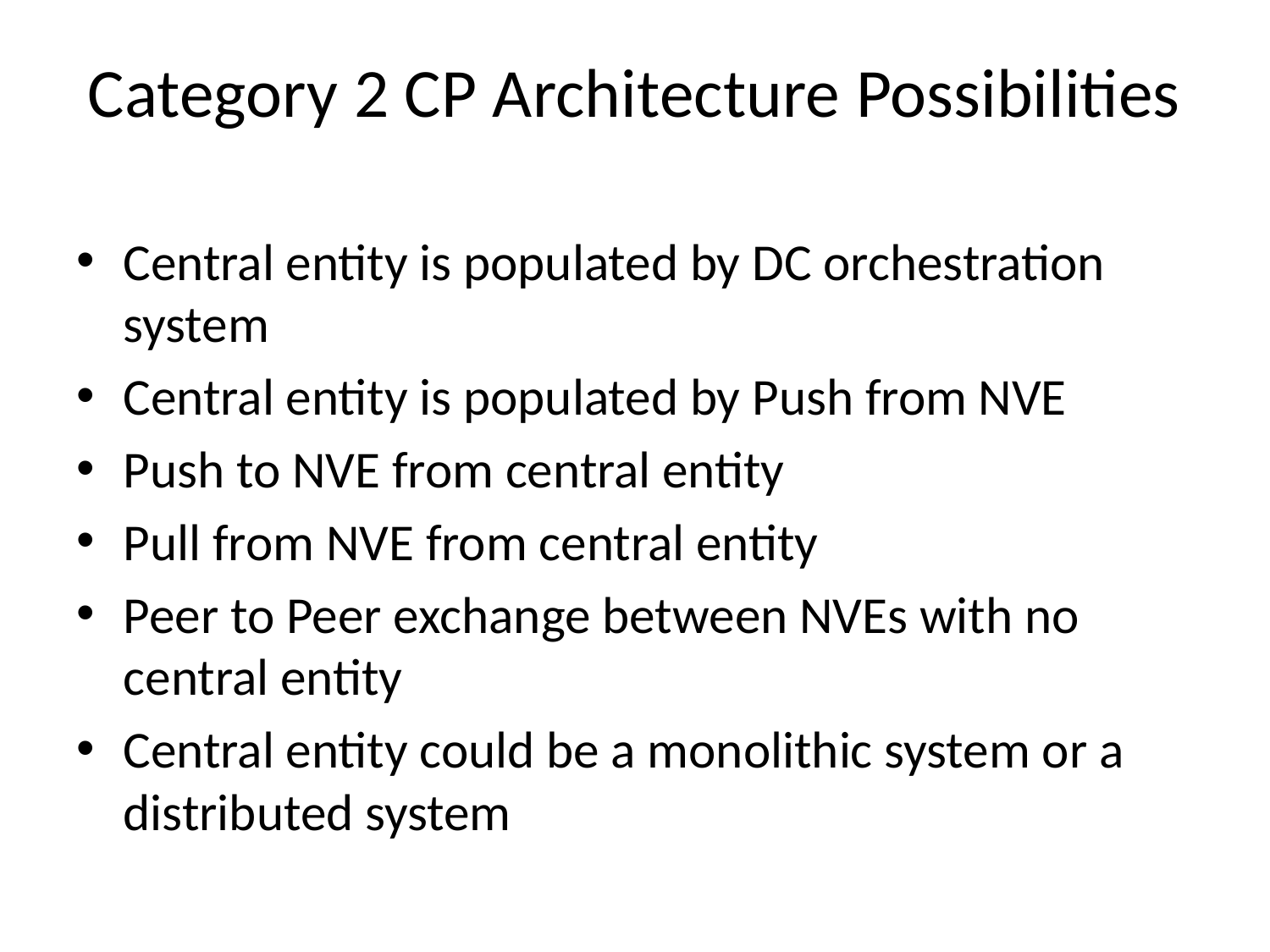

# Category 2 CP Architecture Possibilities
Central entity is populated by DC orchestration system
Central entity is populated by Push from NVE
Push to NVE from central entity
Pull from NVE from central entity
Peer to Peer exchange between NVEs with no central entity
Central entity could be a monolithic system or a distributed system